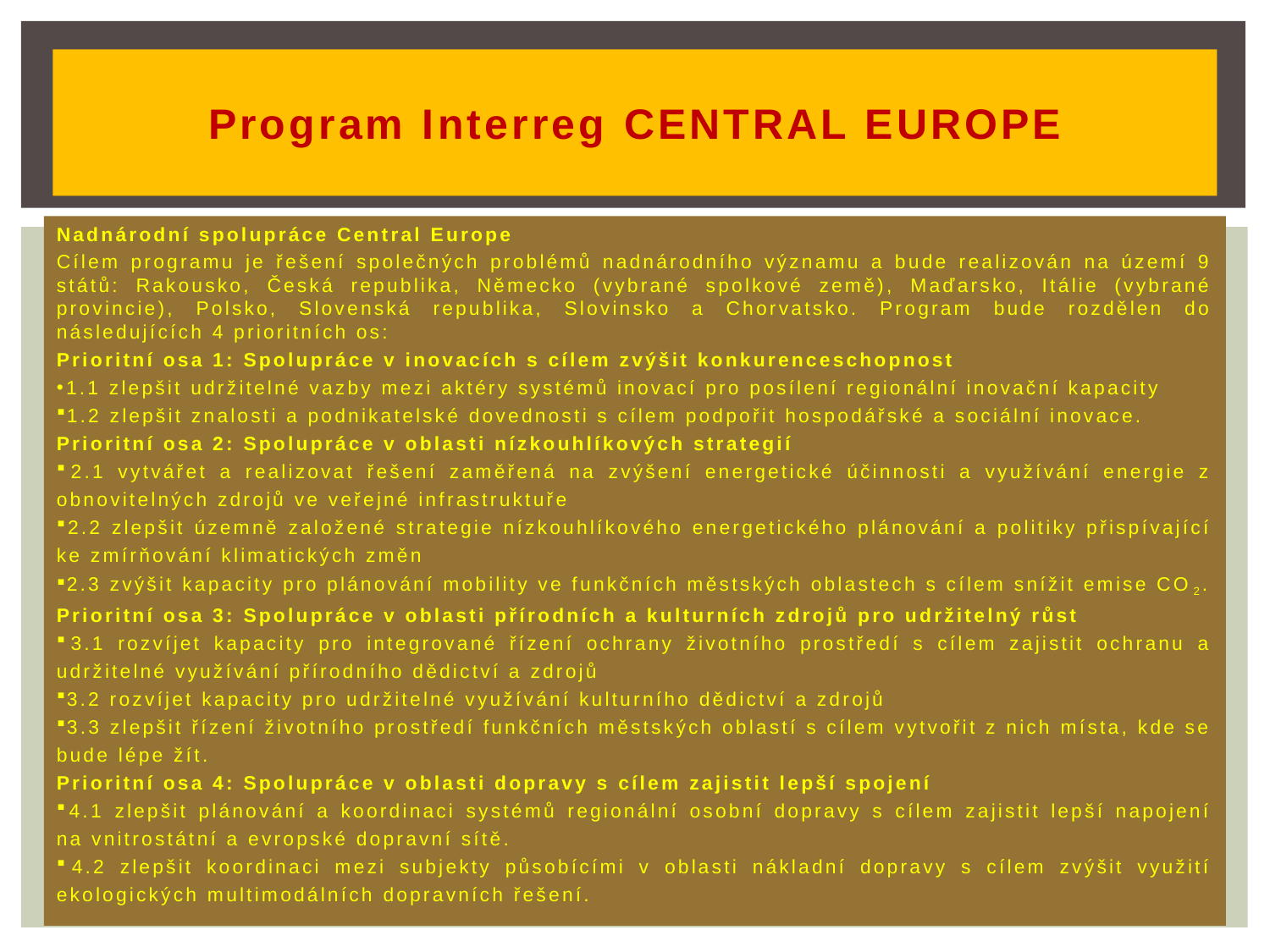

# Program Interreg Central Europe
Nadnárodní spolupráce Central Europe
Cílem programu je řešení společných problémů nadnárodního významu a bude realizován na území 9 států: Rakousko, Česká republika, Německo (vybrané spolkové země), Maďarsko, Itálie (vybrané provincie), Polsko, Slovenská republika, Slovinsko a Chorvatsko. Program bude rozdělen do následujících 4 prioritních os:
Prioritní osa 1: Spolupráce v inovacích s cílem zvýšit konkurenceschopnost
 1.1 zlepšit udržitelné vazby mezi aktéry systémů inovací pro posílení regionální inovační kapacity
 1.2 zlepšit znalosti a podnikatelské dovednosti s cílem podpořit hospodářské a sociální inovace.
Prioritní osa 2: Spolupráce v oblasti nízkouhlíkových strategií
 2.1 vytvářet a realizovat řešení zaměřená na zvýšení energetické účinnosti a využívání energie z obnovitelných zdrojů ve veřejné infrastruktuře
 2.2 zlepšit územně založené strategie nízkouhlíkového energetického plánování a politiky přispívající ke zmírňování klimatických změn
 2.3 zvýšit kapacity pro plánování mobility ve funkčních městských oblastech s cílem snížit emise CO2.
Prioritní osa 3: Spolupráce v oblasti přírodních a kulturních zdrojů pro udržitelný růst
 3.1 rozvíjet kapacity pro integrované řízení ochrany životního prostředí s cílem zajistit ochranu a udržitelné využívání přírodního dědictví a zdrojů
 3.2 rozvíjet kapacity pro udržitelné využívání kulturního dědictví a zdrojů
 3.3 zlepšit řízení životního prostředí funkčních městských oblastí s cílem vytvořit z nich místa, kde se bude lépe žít.
Prioritní osa 4: Spolupráce v oblasti dopravy s cílem zajistit lepší spojení
 4.1 zlepšit plánování a koordinaci systémů regionální osobní dopravy s cílem zajistit lepší napojení na vnitrostátní a evropské dopravní sítě.
 4.2 zlepšit koordinaci mezi subjekty působícími v oblasti nákladní dopravy s cílem zvýšit využití ekologických multimodálních dopravních řešení.